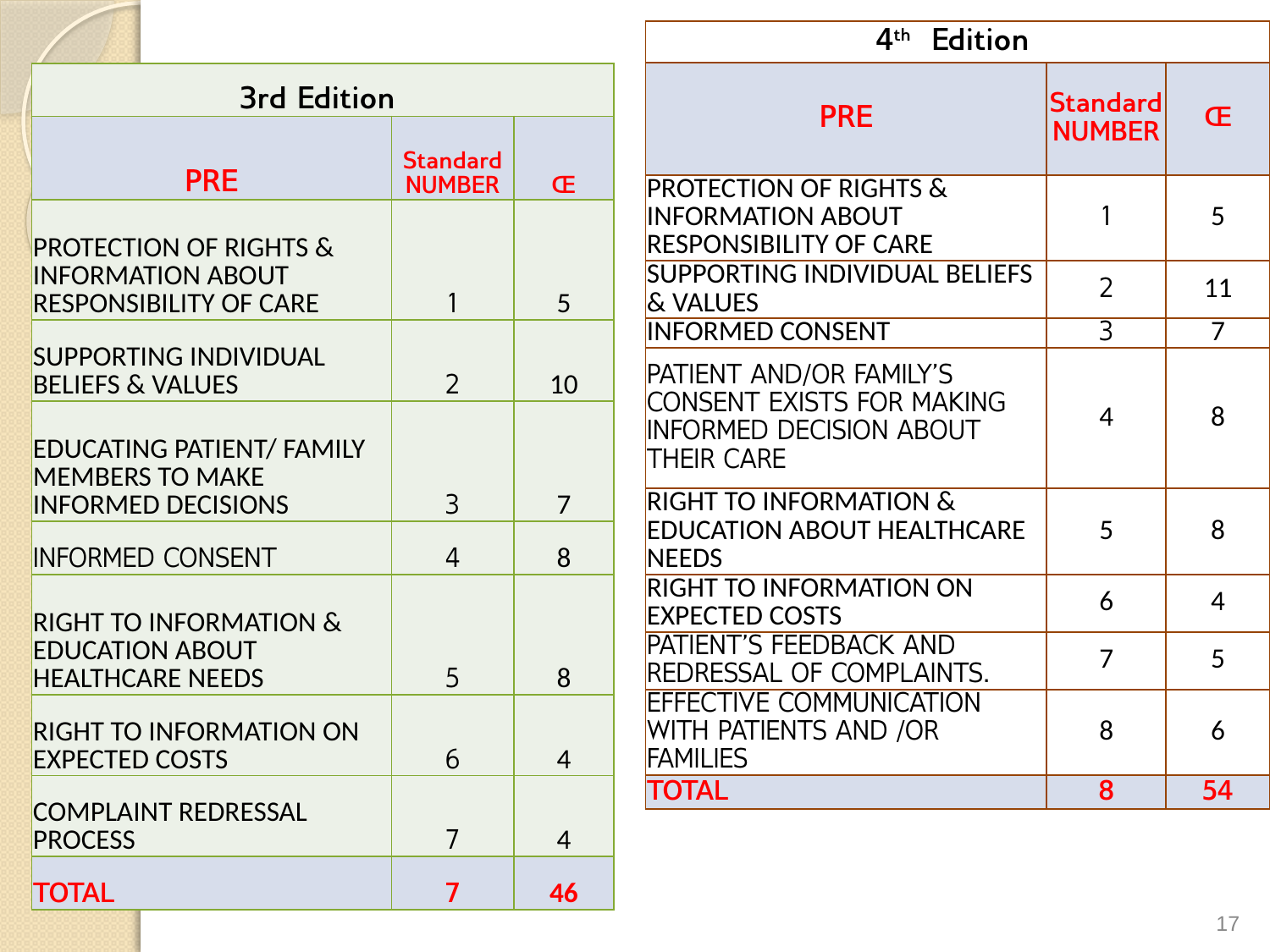

| 4th Edition |  |  |
| --- | --- | --- |
| PRE | Standard NUMBER | OE |
| PROTECTION OF RIGHTS & INFORMATION ABOUT RESPONSIBILITY OF CARE | 1 | 5 |
| SUPPORTING INDIVIDUAL BELIEFS & VALUES | 2 | 11 |
| INFORMED CONSENT | 3 | 7 |
| PATIENT AND/OR FAMILY’S CONSENT EXISTS FOR MAKING INFORMED DECISION ABOUT THEIR CARE | 4 | 8 |
| RIGHT TO INFORMATION & EDUCATION ABOUT HEALTHCARE NEEDS | 5 | 8 |
| RIGHT TO INFORMATION ON EXPECTED COSTS | 6 | 4 |
| PATIENT’S FEEDBACK AND REDRESSAL OF COMPLAINTS. | 7 | 5 |
| EFFECTIVE COMMUNICATION WITH PATIENTS AND /OR FAMILIES | 8 | 6 |
| TOTAL | 8 | 54 |
| 3rd Edition |  |  |
| --- | --- | --- |
| PRE | Standard NUMBER | OE |
| PROTECTION OF RIGHTS & INFORMATION ABOUT RESPONSIBILITY OF CARE | 1 | 5 |
| SUPPORTING INDIVIDUAL BELIEFS & VALUES | 2 | 10 |
| EDUCATING PATIENT/ FAMILY MEMBERS TO MAKE INFORMED DECISIONS | 3 | 7 |
| INFORMED CONSENT | 4 | 8 |
| RIGHT TO INFORMATION & EDUCATION ABOUT HEALTHCARE NEEDS | 5 | 8 |
| RIGHT TO INFORMATION ON EXPECTED COSTS | 6 | 4 |
| COMPLAINT REDRESSAL PROCESS | 7 | 4 |
| TOTAL | 7 | 46 |
17